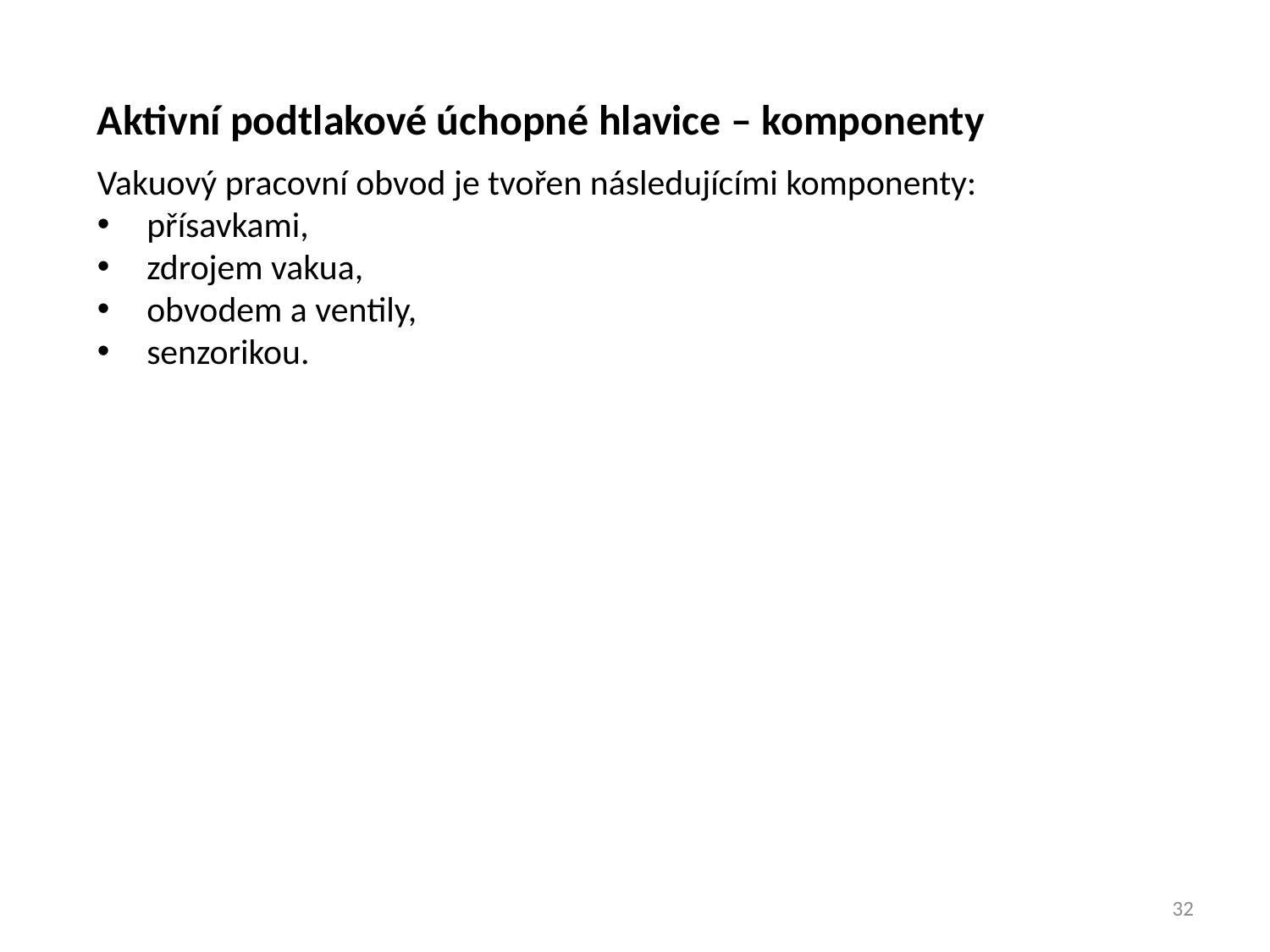

Aktivní podtlakové úchopné hlavice – komponenty
Vakuový pracovní obvod je tvořen následujícími komponenty:
přísavkami,
zdrojem vakua,
obvodem a ventily,
senzorikou.
32